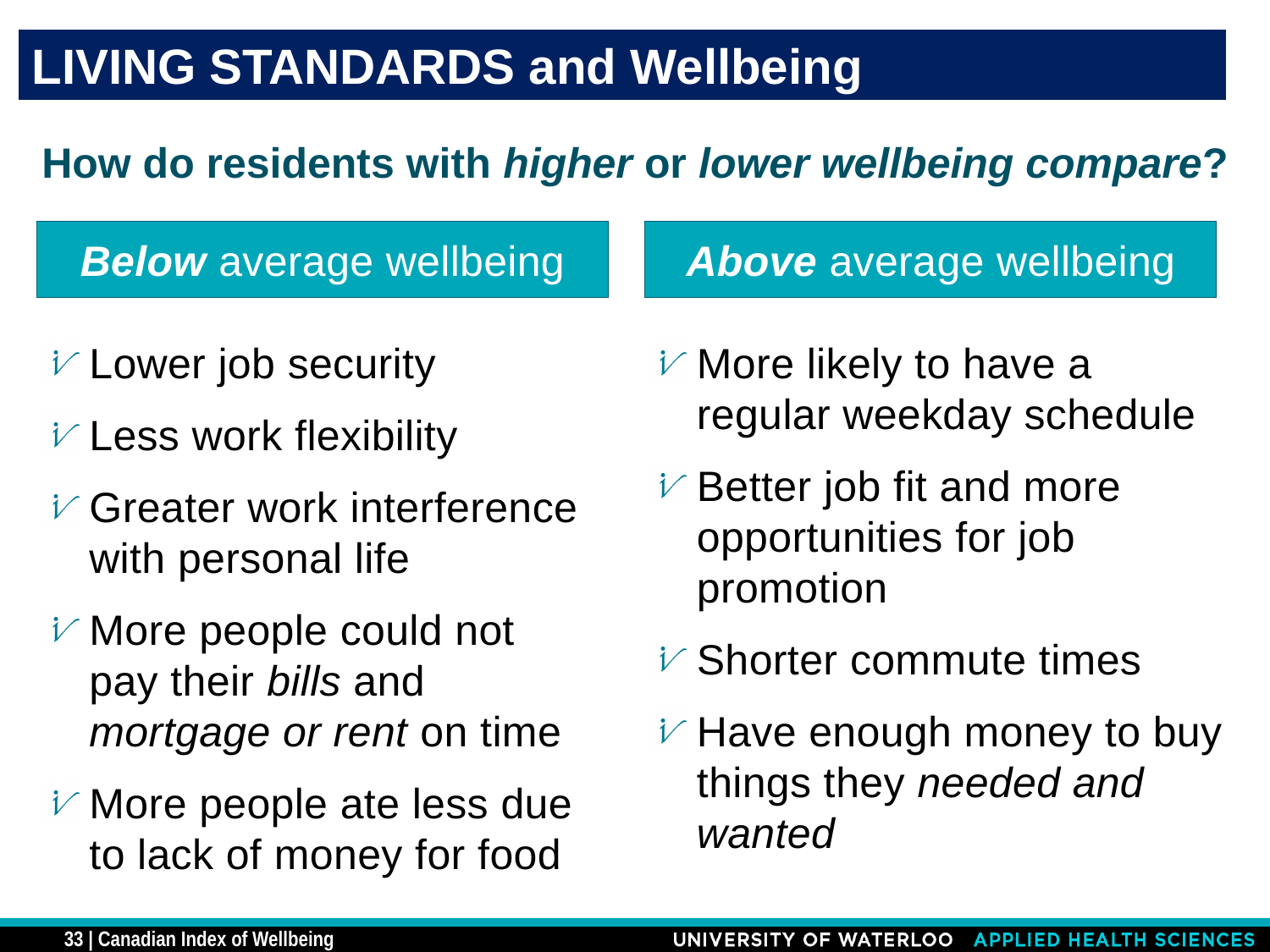

LIVING STANDARDS and Wellbeing
# How do residents with higher or lower wellbeing compare?
Below average wellbeing
Above average wellbeing
Lower job security
Less work flexibility
Greater work interference with personal life
More people could not pay their bills and mortgage or rent on time
More people ate less due to lack of money for food
More likely to have a regular weekday schedule
Better job fit and more opportunities for job promotion
Shorter commute times
Have enough money to buy things they needed and wanted